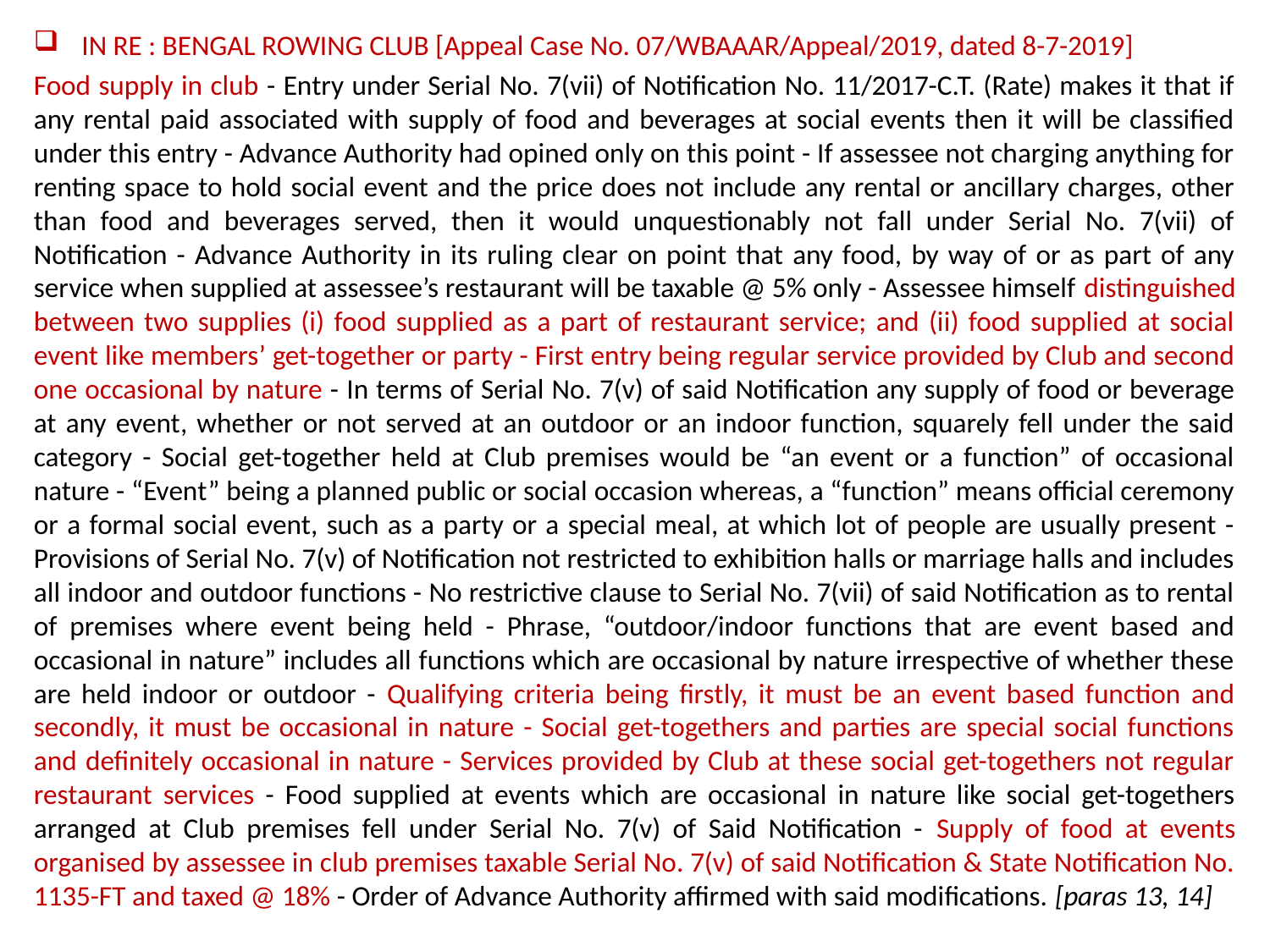

IN RE : BENGAL ROWING CLUB [Appeal Case No. 07/WBAAAR/Appeal/2019, dated 8-7-2019]
Food supply in club - Entry under Serial No. 7(vii) of Notification No. 11/2017-C.T. (Rate) makes it that if any rental paid associated with supply of food and beverages at social events then it will be classified under this entry - Advance Authority had opined only on this point - If assessee not charging anything for renting space to hold social event and the price does not include any rental or ancillary charges, other than food and beverages served, then it would unquestionably not fall under Serial No. 7(vii) of Notification - Advance Authority in its ruling clear on point that any food, by way of or as part of any service when supplied at assessee’s restaurant will be taxable @ 5% only - Assessee himself distinguished between two supplies (i) food supplied as a part of restaurant service; and (ii) food supplied at social event like members’ get-together or party - First entry being regular service provided by Club and second one occasional by nature - In terms of Serial No. 7(v) of said Notification any supply of food or beverage at any event, whether or not served at an outdoor or an indoor function, squarely fell under the said category - Social get-together held at Club premises would be “an event or a function” of occasional nature - “Event” being a planned public or social occasion whereas, a “function” means official ceremony or a formal social event, such as a party or a special meal, at which lot of people are usually present - Provisions of Serial No. 7(v) of Notification not restricted to exhibition halls or marriage halls and includes all indoor and outdoor functions - No restrictive clause to Serial No. 7(vii) of said Notification as to rental of premises where event being held - Phrase, “outdoor/indoor functions that are event based and occasional in nature” includes all functions which are occasional by nature irrespective of whether these are held indoor or outdoor - Qualifying criteria being firstly, it must be an event based function and secondly, it must be occasional in nature - Social get-togethers and parties are special social functions and definitely occasional in nature - Services provided by Club at these social get-togethers not regular restaurant services - Food supplied at events which are occasional in nature like social get-togethers arranged at Club premises fell under Serial No. 7(v) of Said Notification - Supply of food at events organised by assessee in club premises taxable Serial No. 7(v) of said Notification & State Notification No. 1135-FT and taxed @ 18% - Order of Advance Authority affirmed with said modifications. [paras 13, 14]